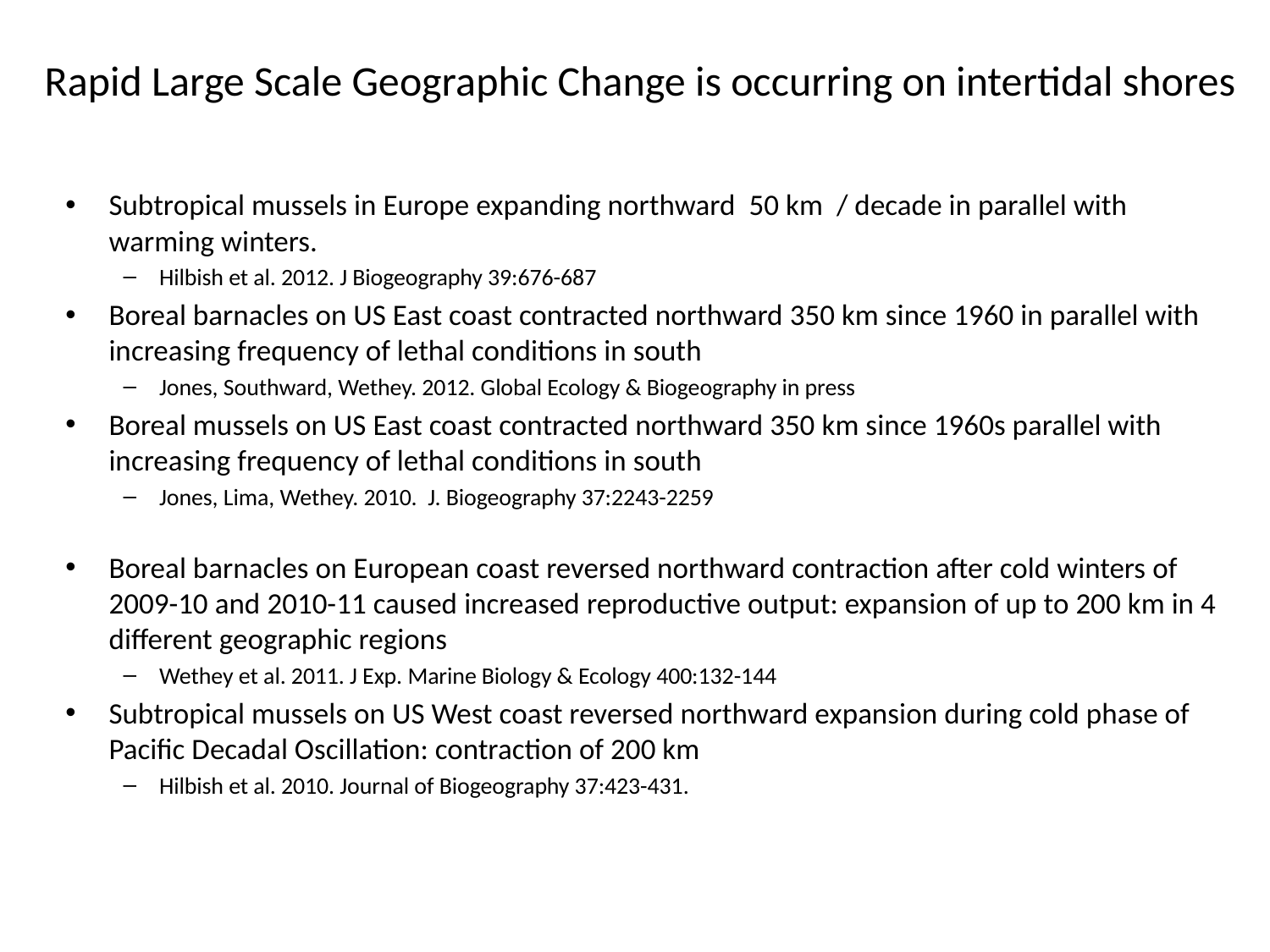

# Rapid Large Scale Geographic Change is occurring on intertidal shores
Subtropical mussels in Europe expanding northward  50 km  / decade in parallel with warming winters.
Hilbish et al. 2012. J Biogeography 39:676-687
Boreal barnacles on US East coast contracted northward 350 km since 1960 in parallel with increasing frequency of lethal conditions in south
Jones, Southward, Wethey. 2012. Global Ecology & Biogeography in press
Boreal mussels on US East coast contracted northward 350 km since 1960s parallel with increasing frequency of lethal conditions in south
Jones, Lima, Wethey. 2010.  J. Biogeography 37:2243-2259

Boreal barnacles on European coast reversed northward contraction after cold winters of 2009-10 and 2010-11 caused increased reproductive output: expansion of up to 200 km in 4 different geographic regions
Wethey et al. 2011. J Exp. Marine Biology & Ecology 400:132-144
Subtropical mussels on US West coast reversed northward expansion during cold phase of Pacific Decadal Oscillation: contraction of 200 km
Hilbish et al. 2010. Journal of Biogeography 37:423-431.